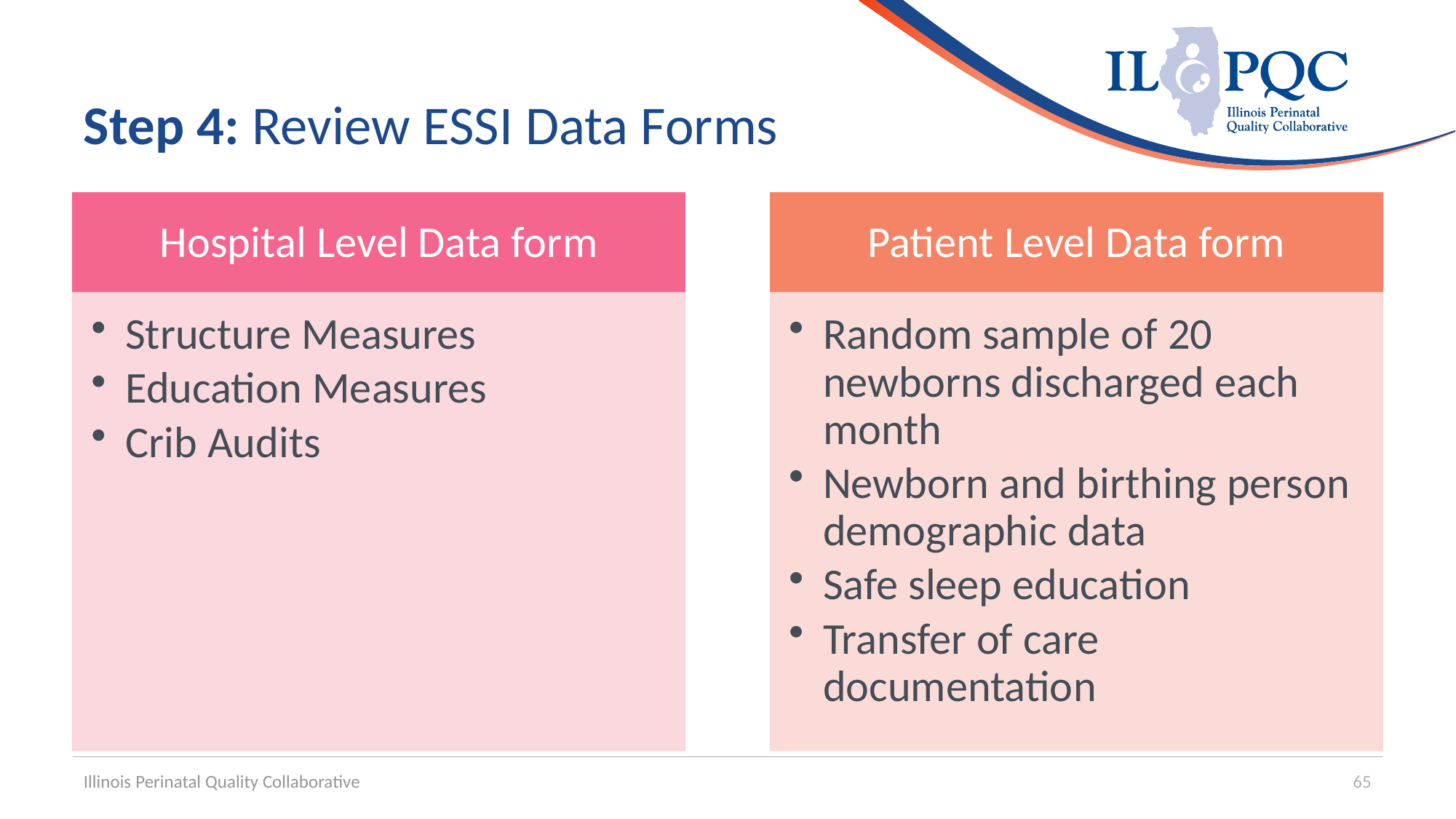

# Step 4: Review ESSI Data Forms
Hospital Level Data form
Structure Measures
Education Measures
Crib Audits
Patient Level Data form
Random sample of 20 newborns discharged each month​
Newborn and birthing person demographic data​
Safe sleep education​
Transfer of care documentation​
Illinois Perinatal Quality Collaborative
65